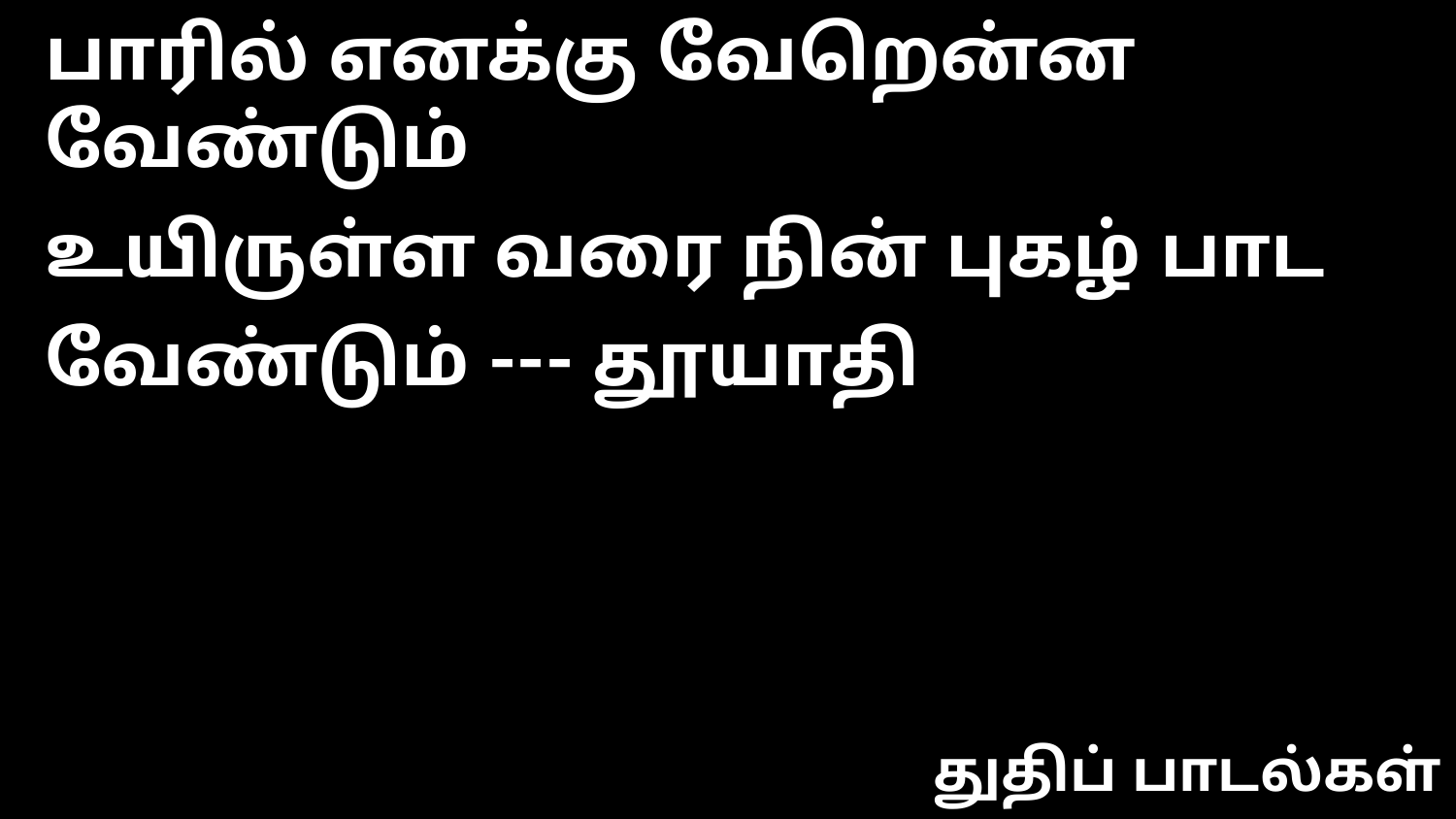

பாரில் எனக்கு வேறென்ன வேண்டும்
உயிருள்ள வரை நின் புகழ் பாட வேண்டும் --- தூயாதி
துதிப் பாடல்கள்